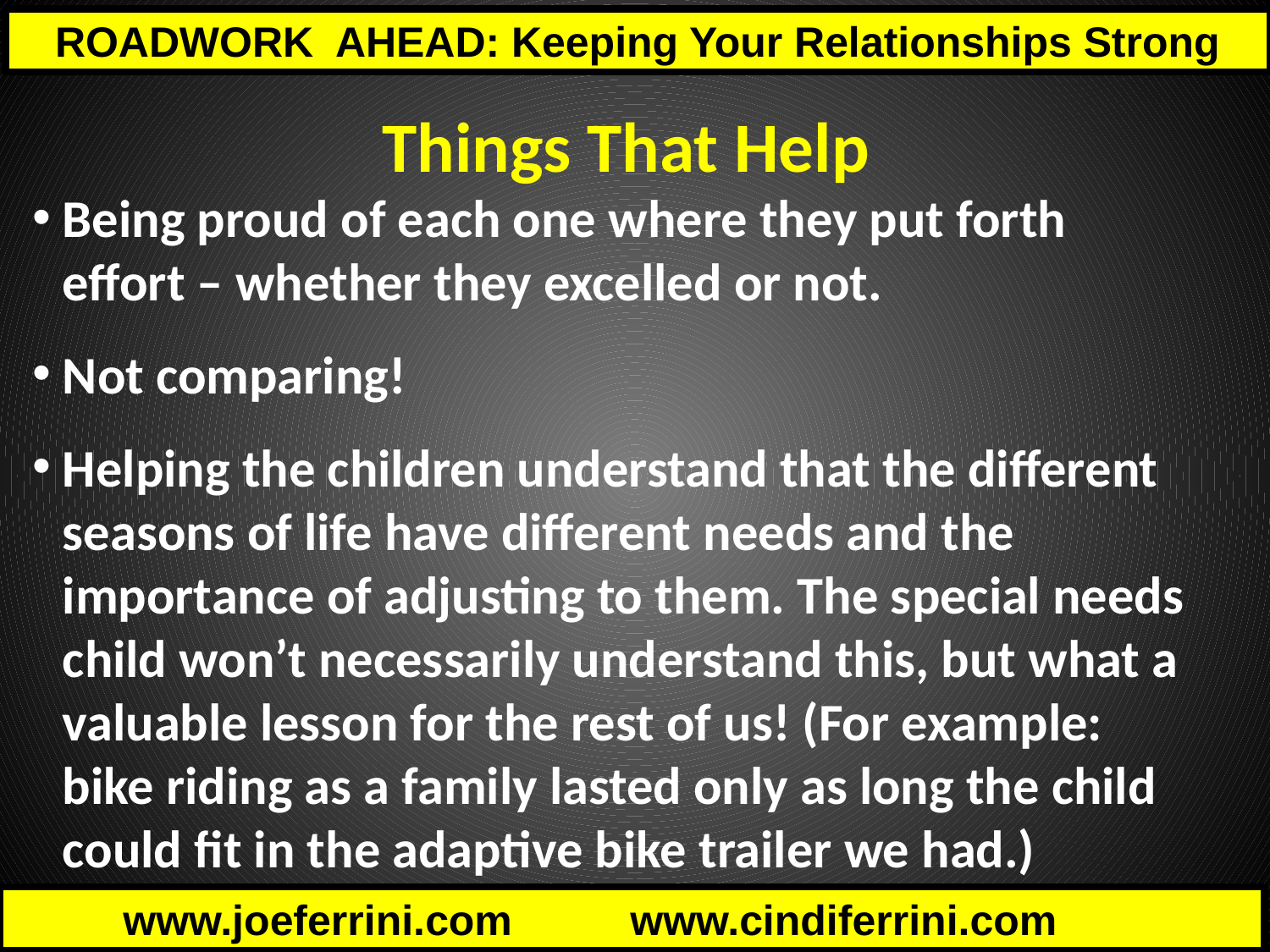

Things That Help

Being proud of each one where they put forth effort – whether they excelled or not.

Not comparing!

Helping the children understand that the different seasons of life have different needs and the importance of adjusting to them. The special needs child won’t necessarily understand this, but what a valuable lesson for the rest of us! (For example: bike riding as a family lasted only as long the child could fit in the adaptive bike trailer we had.)